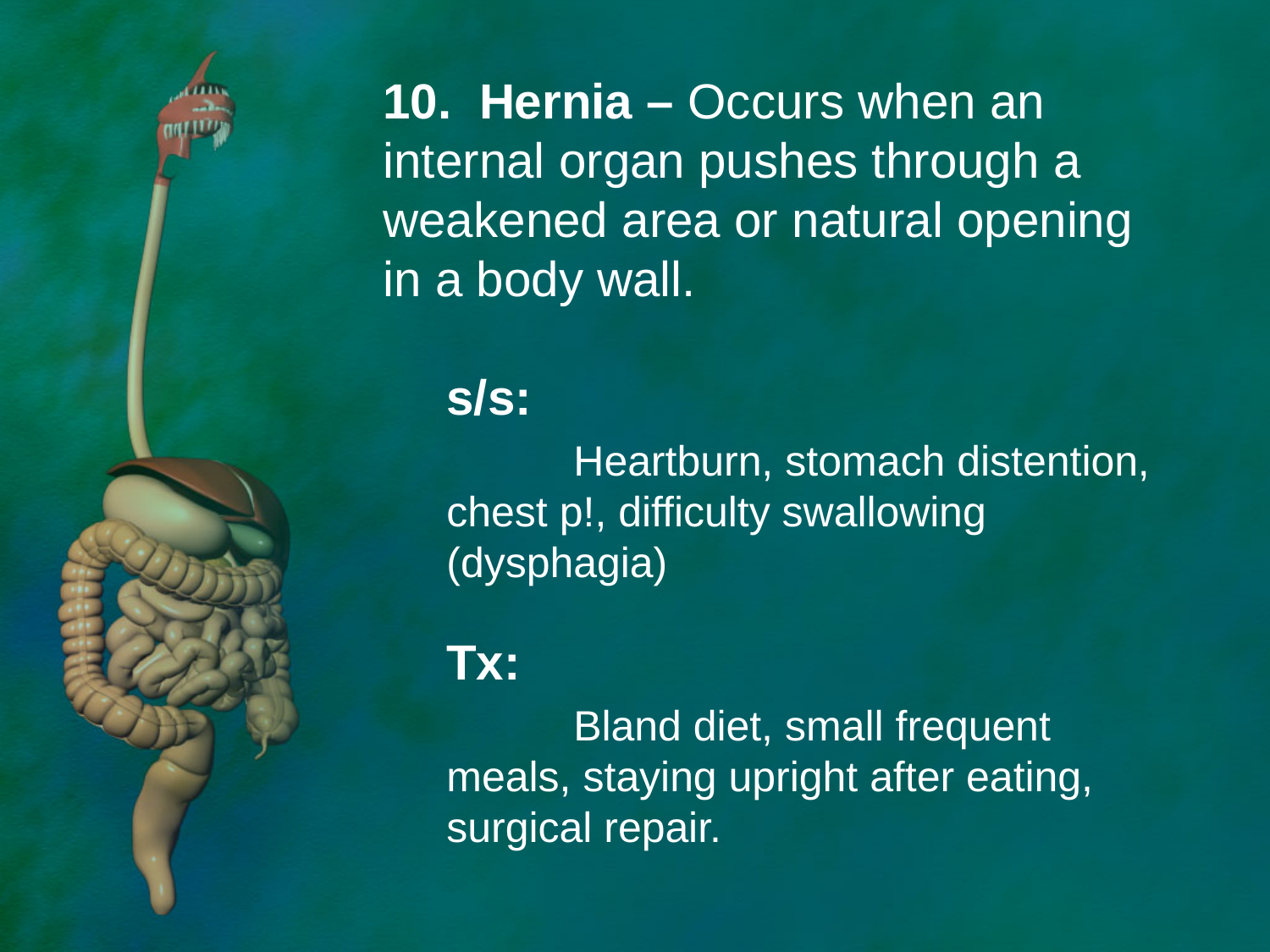

10.  Hernia – Occurs when an internal organ pushes through a weakened area or natural opening in a body wall.

s/s:
	Heartburn, stomach distention, chest p!, difficulty swallowing (dysphagia)

Tx:
	Bland diet, small frequent meals, staying upright after eating, surgical repair.